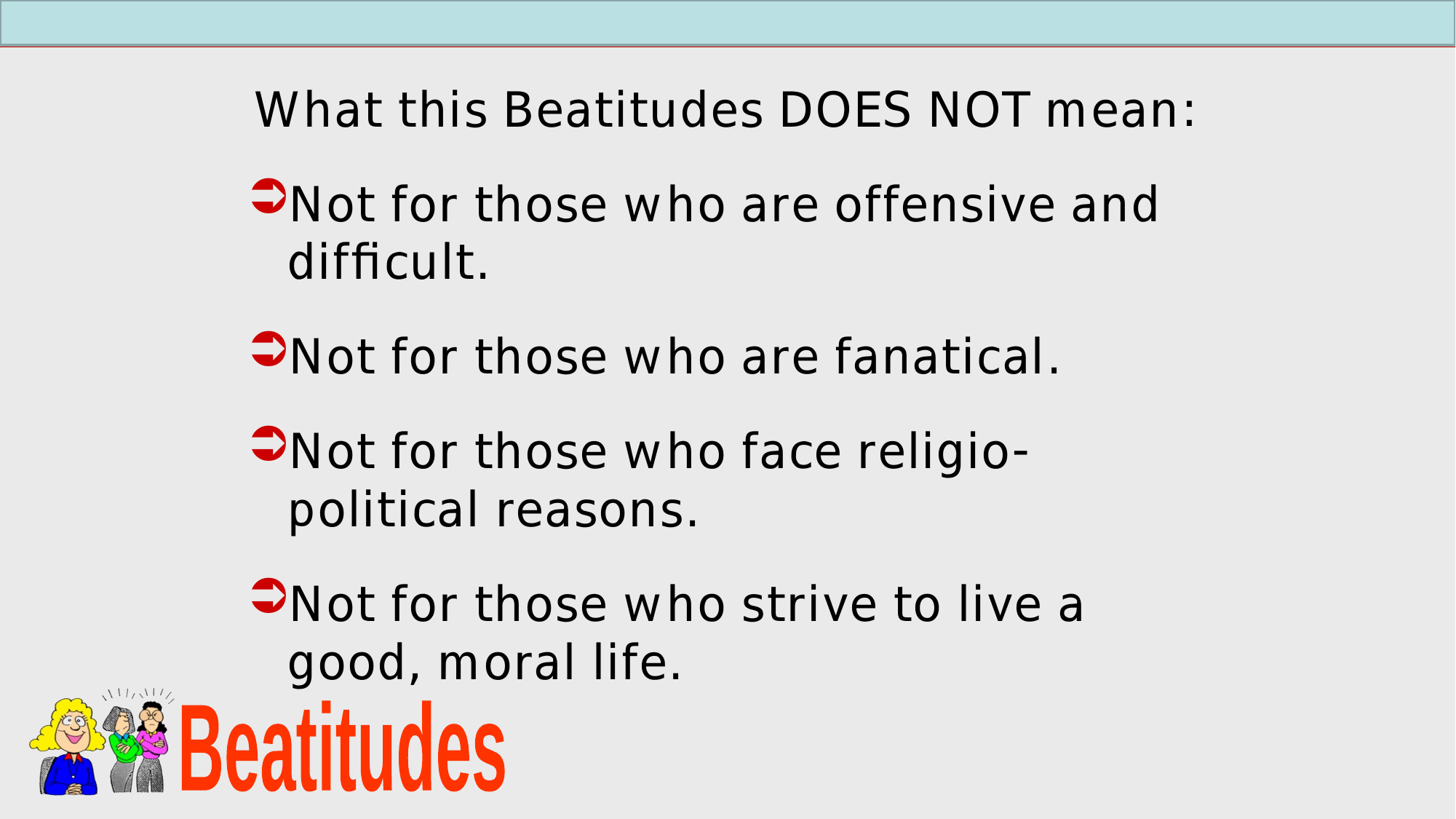

What this Beatitudes DOES NOT mean:
Not for those who are offensive and difficult.
Not for those who are fanatical.
Not for those who face religio-political reasons.
Not for those who strive to live a good, moral life.